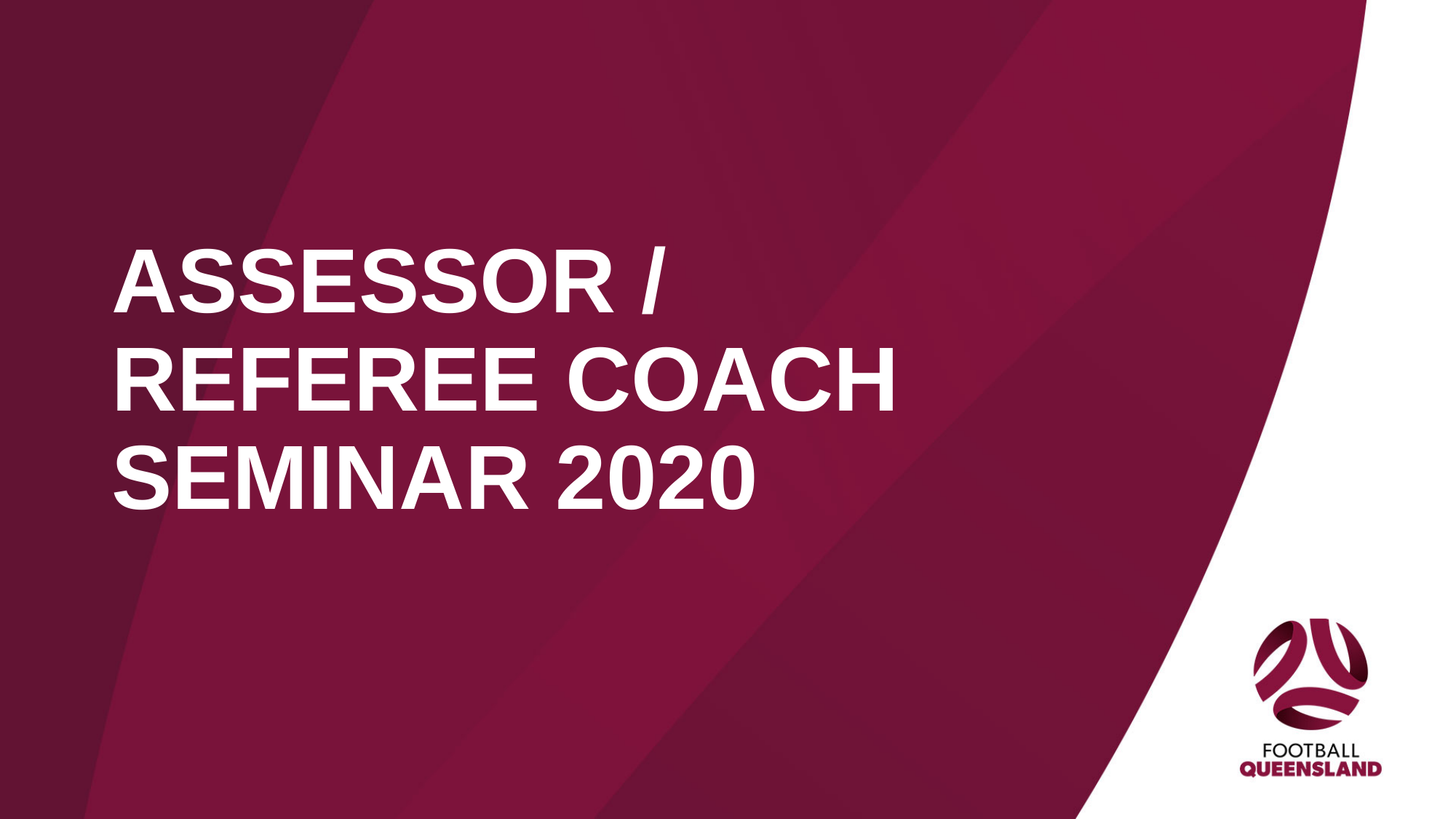

# ASSESSOR / REFEREE COACH SEMINAR 2020
1